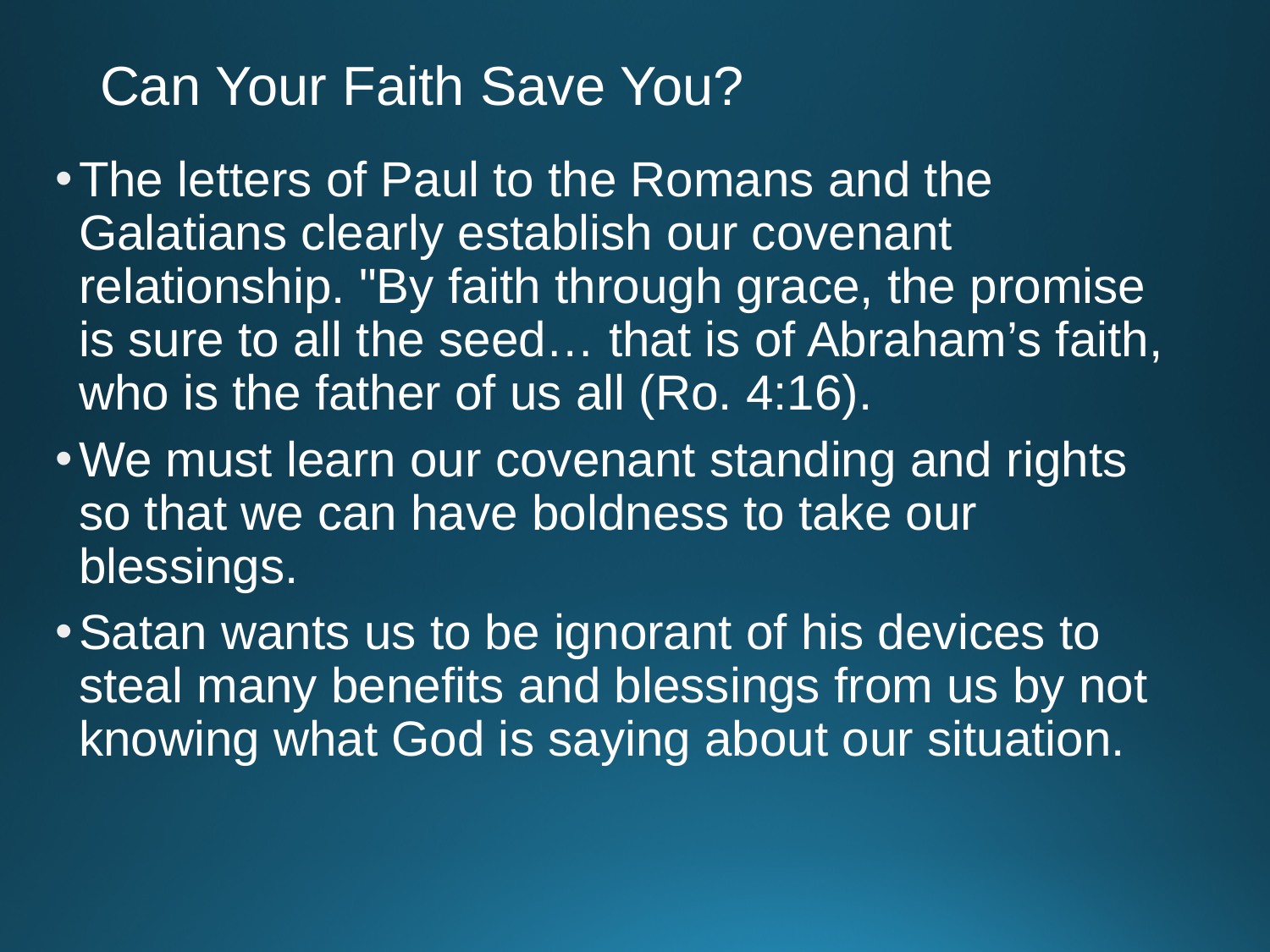

# Can Your Faith Save You?
The letters of Paul to the Romans and the Galatians clearly establish our covenant relationship. "By faith through grace, the promise is sure to all the seed… that is of Abraham’s faith, who is the father of us all (Ro. 4:16).
We must learn our covenant standing and rights so that we can have boldness to take our blessings.
Satan wants us to be ignorant of his devices to  steal many benefits and blessings from us by not knowing what God is saying about our situation.